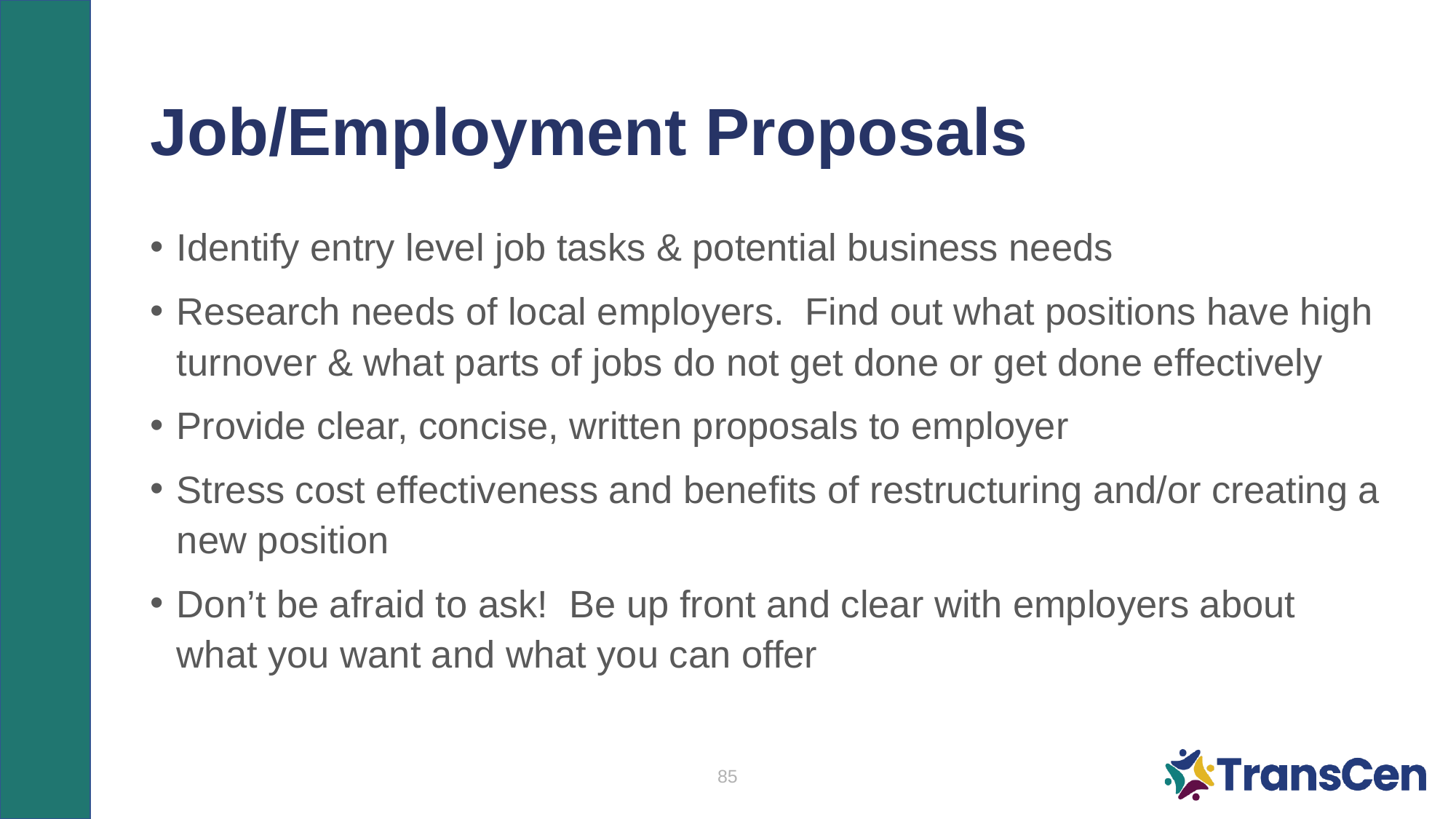

# Job/Employment Proposals
Identify entry level job tasks & potential business needs
Research needs of local employers.  Find out what positions have high turnover & what parts of jobs do not get done or get done effectively
Provide clear, concise, written proposals to employer
Stress cost effectiveness and benefits of restructuring and/or creating a new position
Don’t be afraid to ask!  Be up front and clear with employers about what you want and what you can offer

85